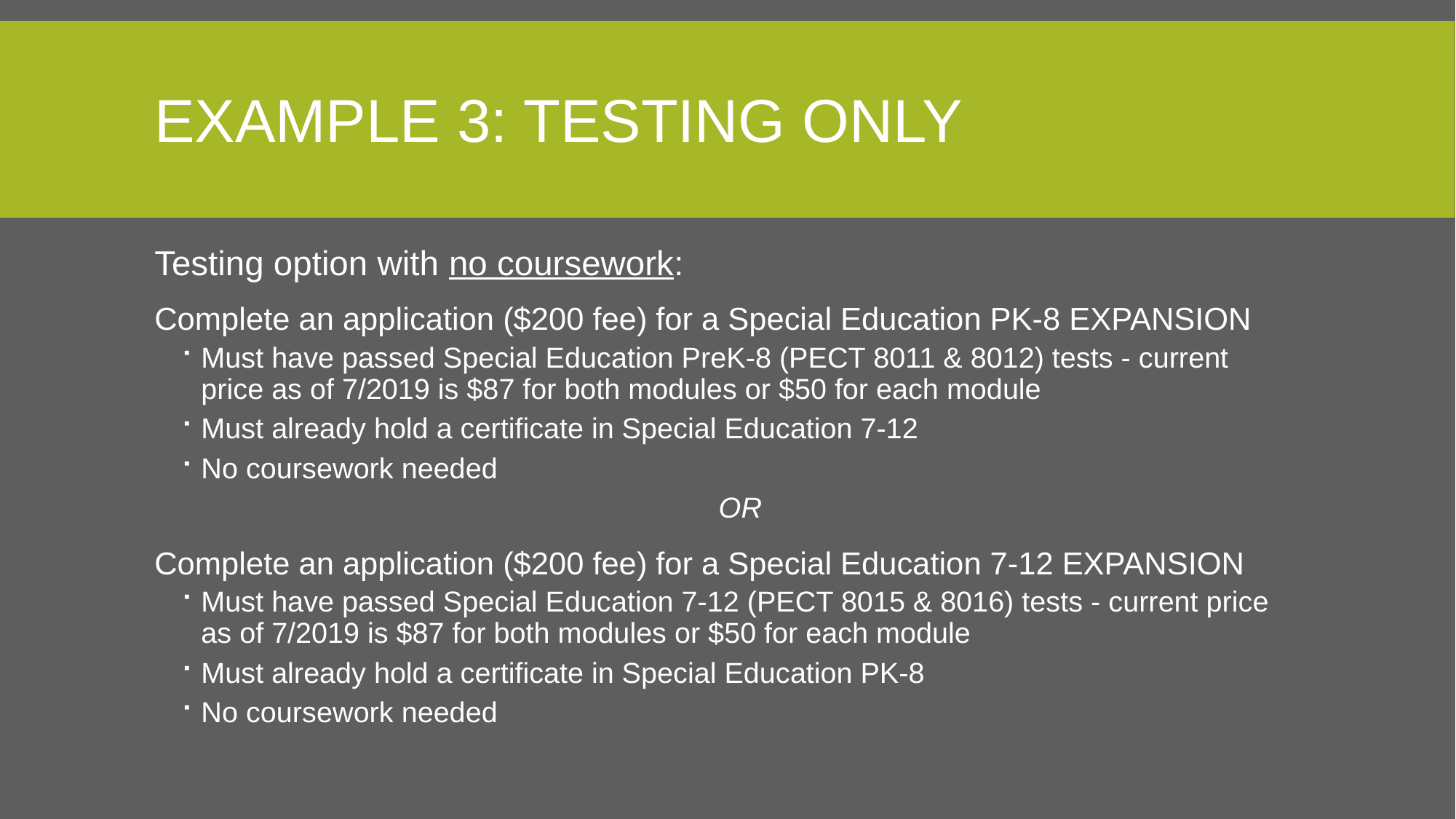

# Example 3: TesTING only
Testing option with no coursework:
Complete an application ($200 fee) for a Special Education PK-8 EXPANSION
Must have passed Special Education PreK-8 (PECT 8011 & 8012) tests - current price as of 7/2019 is $87 for both modules or $50 for each module
Must already hold a certificate in Special Education 7-12
No coursework needed
OR
Complete an application ($200 fee) for a Special Education 7-12 EXPANSION
Must have passed Special Education 7-12 (PECT 8015 & 8016) tests - current price as of 7/2019 is $87 for both modules or $50 for each module
Must already hold a certificate in Special Education PK-8
No coursework needed